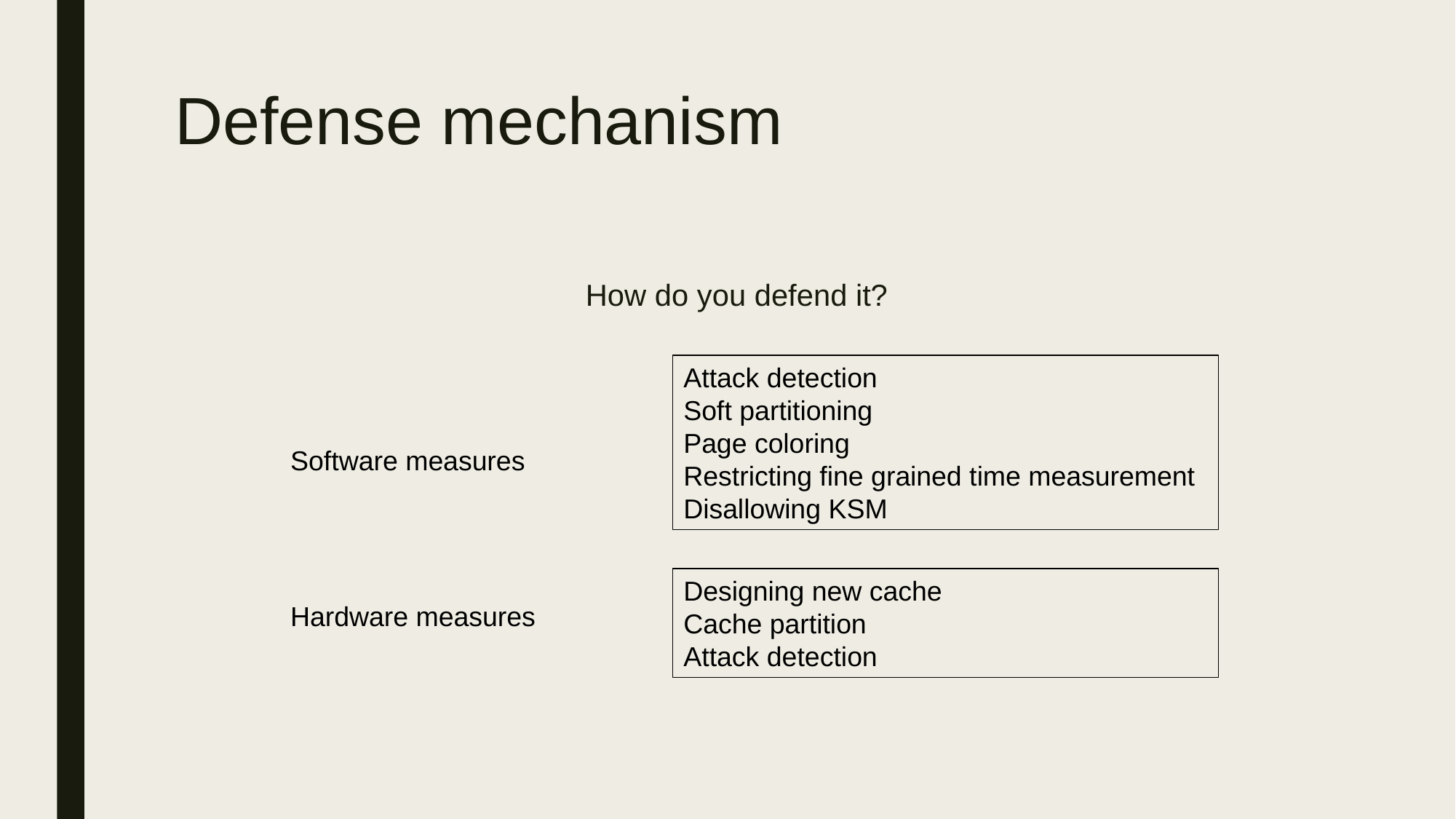

# Defense mechanism
How do you defend it?

Attack detection
Soft partitioning
Page coloring
Restricting fine grained time measurement
Disallowing KSM
Software measures
Designing new cache
Cache partition
Attack detection
Hardware measures